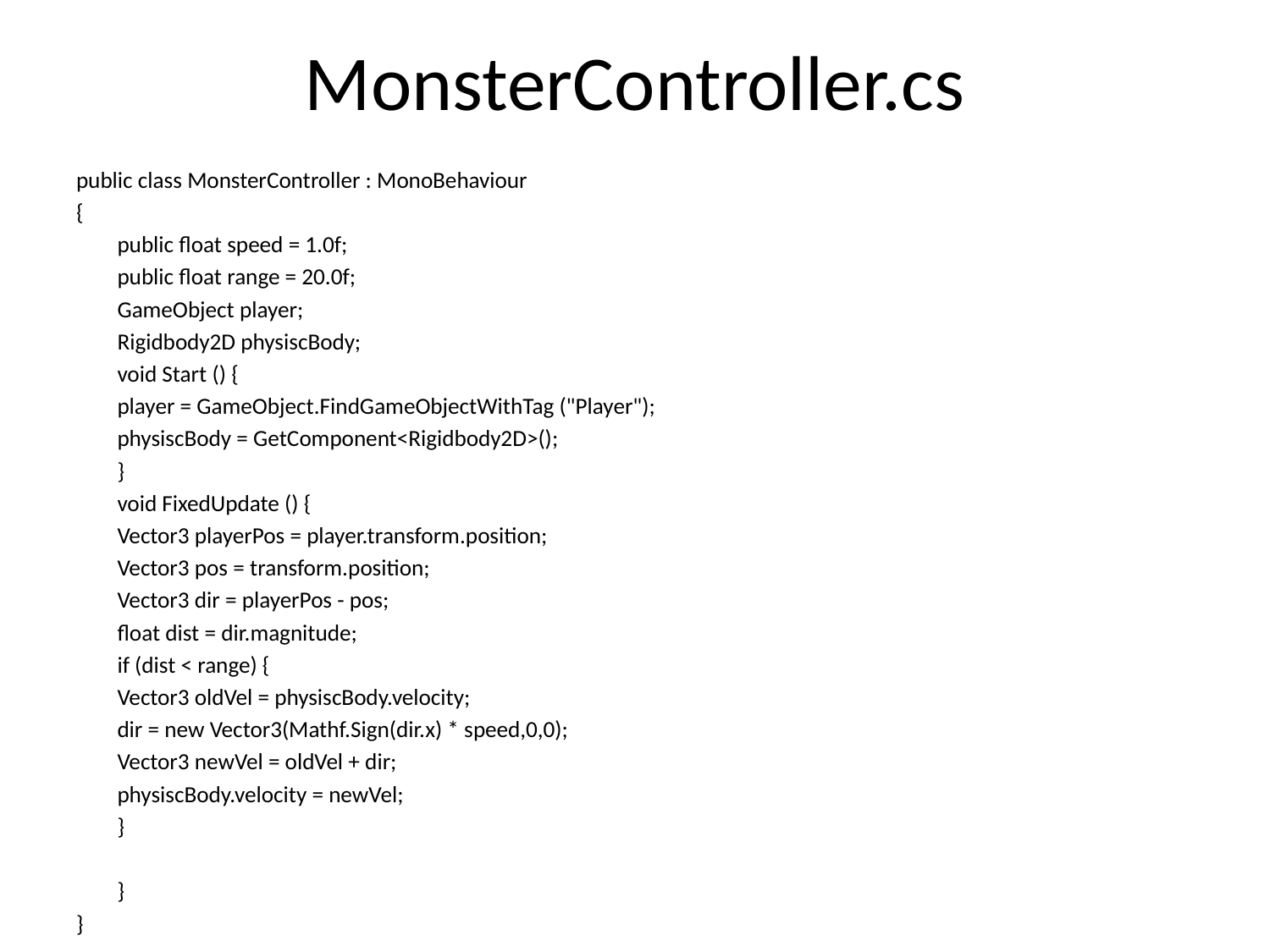

# MonsterController.cs
public class MonsterController : MonoBehaviour
{
	public float speed = 1.0f;
	public float range = 20.0f;
	GameObject player;
	Rigidbody2D physiscBody;
	void Start () {
		player = GameObject.FindGameObjectWithTag ("Player");
		physiscBody = GetComponent<Rigidbody2D>();
	}
	void FixedUpdate () {
		Vector3 playerPos = player.transform.position;
		Vector3 pos = transform.position;
		Vector3 dir = playerPos - pos;
		float dist = dir.magnitude;
		if (dist < range) {
			Vector3 oldVel = physiscBody.velocity;
			dir = new Vector3(Mathf.Sign(dir.x) * speed,0,0);
			Vector3 newVel = oldVel + dir;
			physiscBody.velocity = newVel;
		}

	}
}